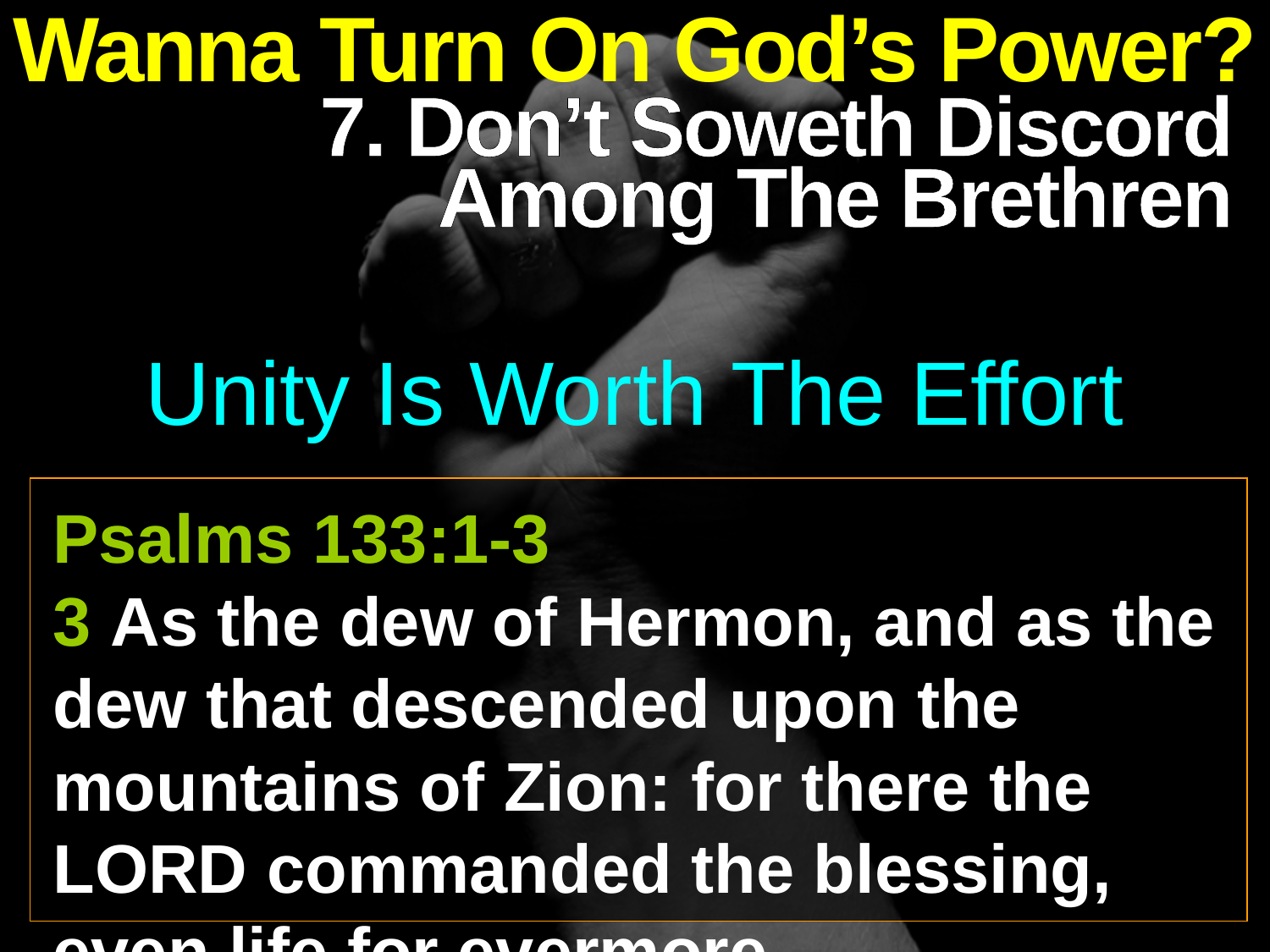

Wanna Turn On God’s Power?
7. Don’t Soweth Discord
Among The Brethren
Unity Is Worth The Effort

Psalms 133:1-3
3 As the dew of Hermon, and as the dew that descended upon the mountains of Zion: for there the LORD commanded the blessing, even life for evermore.